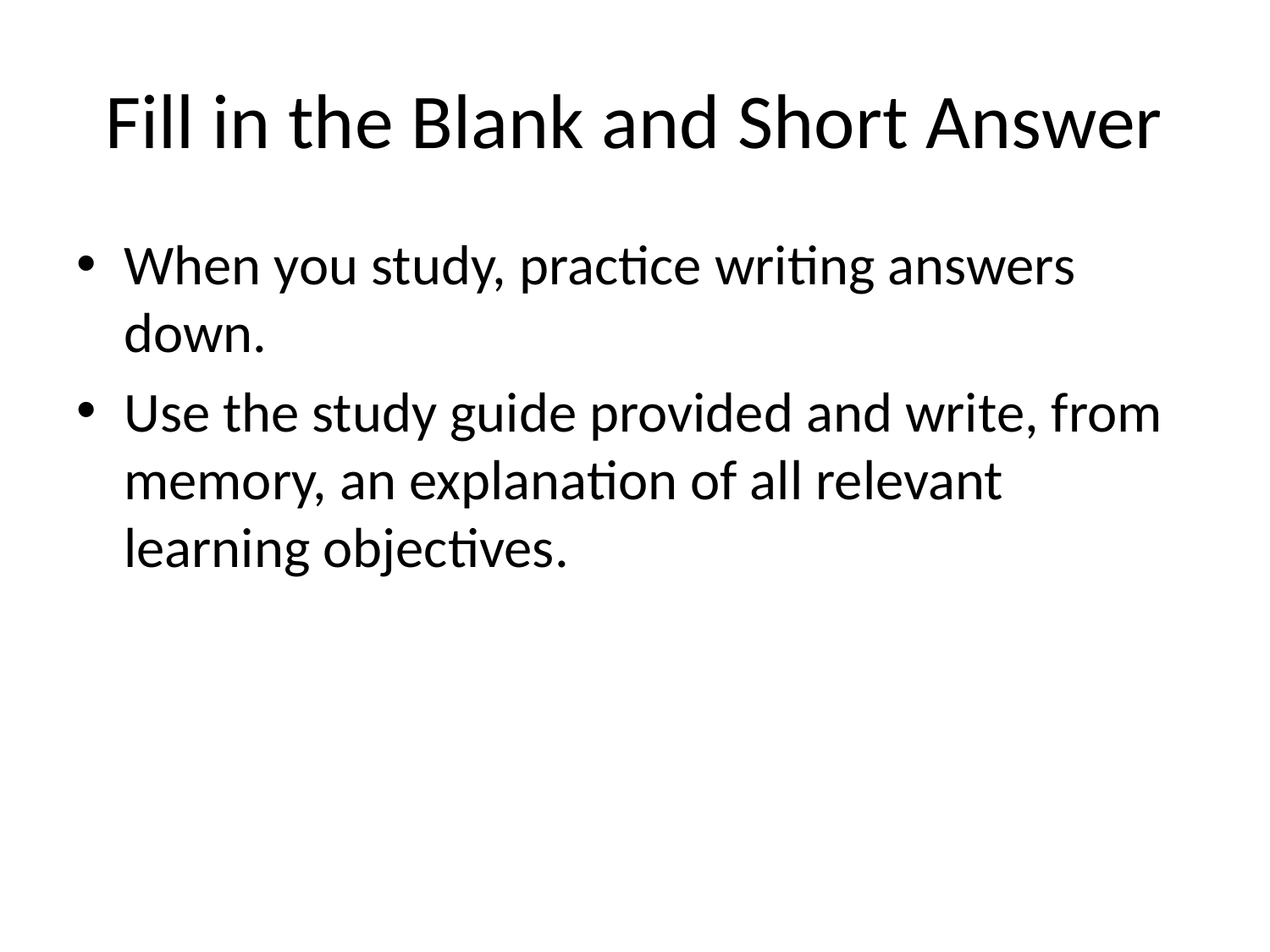

# Fill in the Blank and Short Answer
When you study, practice writing answers down.
Use the study guide provided and write, from memory, an explanation of all relevant learning objectives.